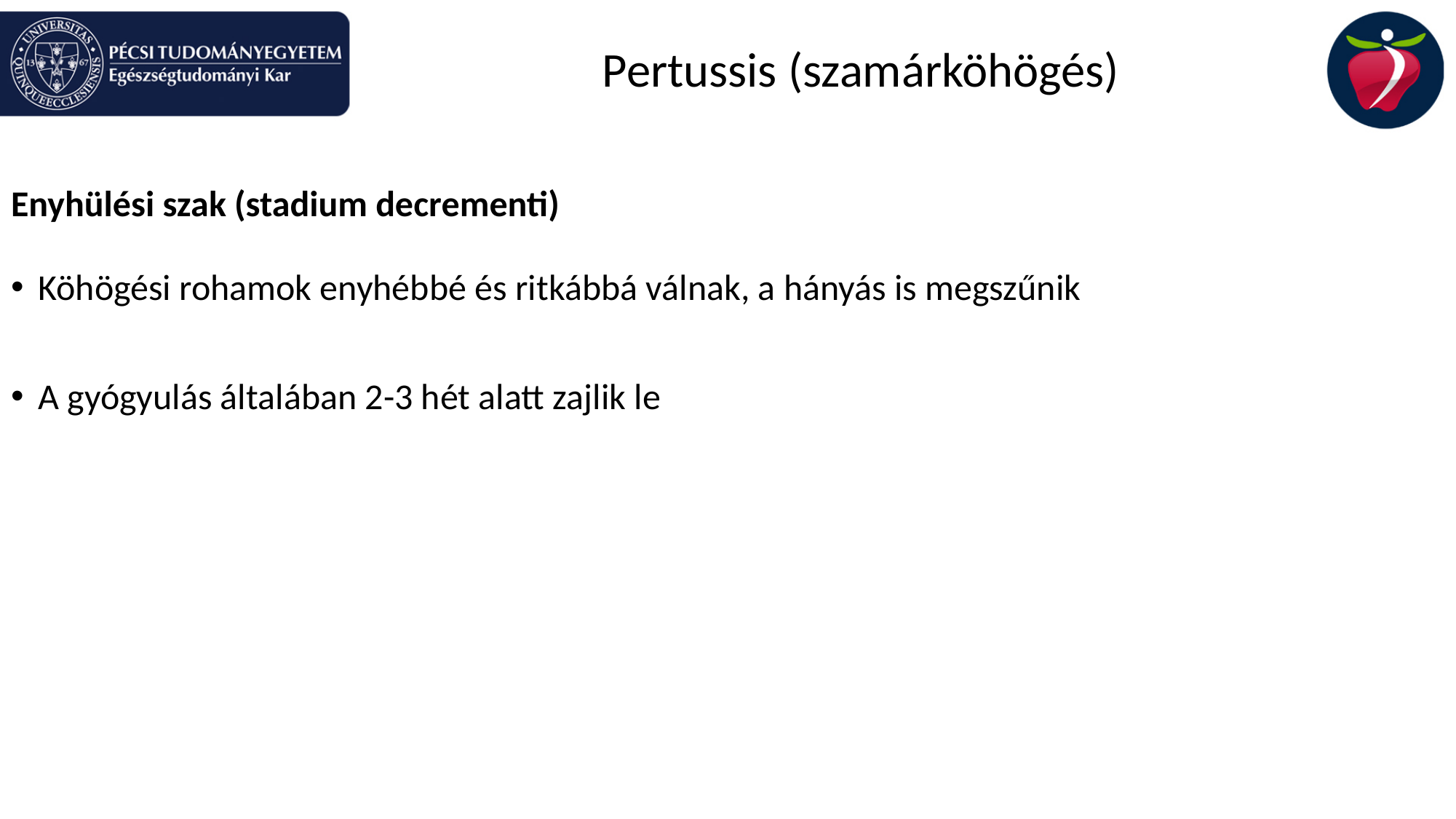

Pertussis (szamárköhögés)
Enyhülési szak (stadium decrementi)
Köhögési rohamok enyhébbé és ritkábbá válnak, a hányás is megszűnik

A gyógyulás általában 2-3 hét alatt zajlik le